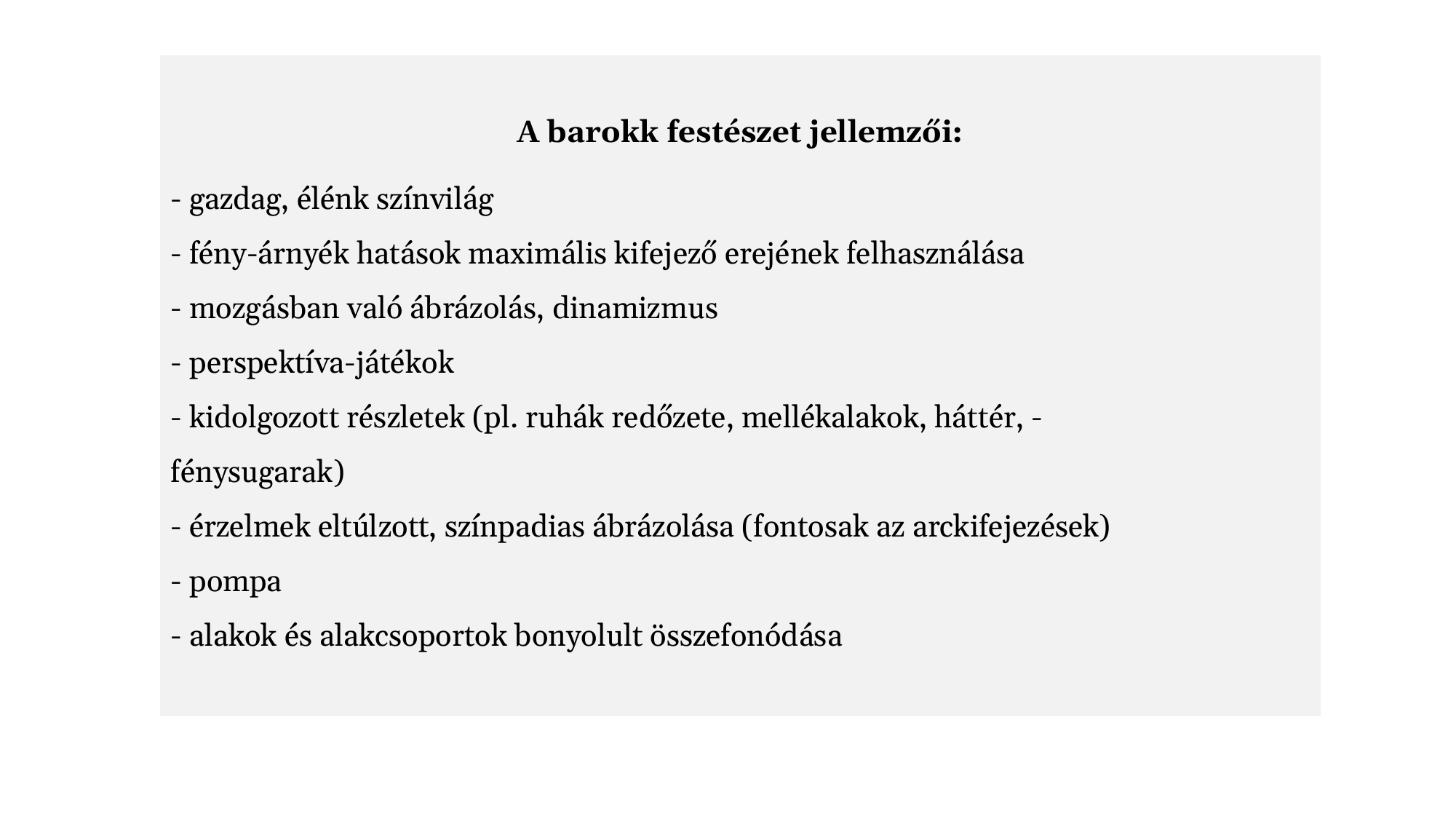

A barokk festészet jellemzői:
- gazdag, élénk színvilág
- fény-árnyék hatások maximális kifejező erejének felhasználása
- mozgásban való ábrázolás, dinamizmus
- perspektíva-játékok
- kidolgozott részletek (pl. ruhák redőzete, mellékalakok, háttér, -               fénysugarak)
- érzelmek eltúlzott, színpadias ábrázolása (fontosak az arckifejezések)
- pompa
- alakok és alakcsoportok bonyolult összefonódása